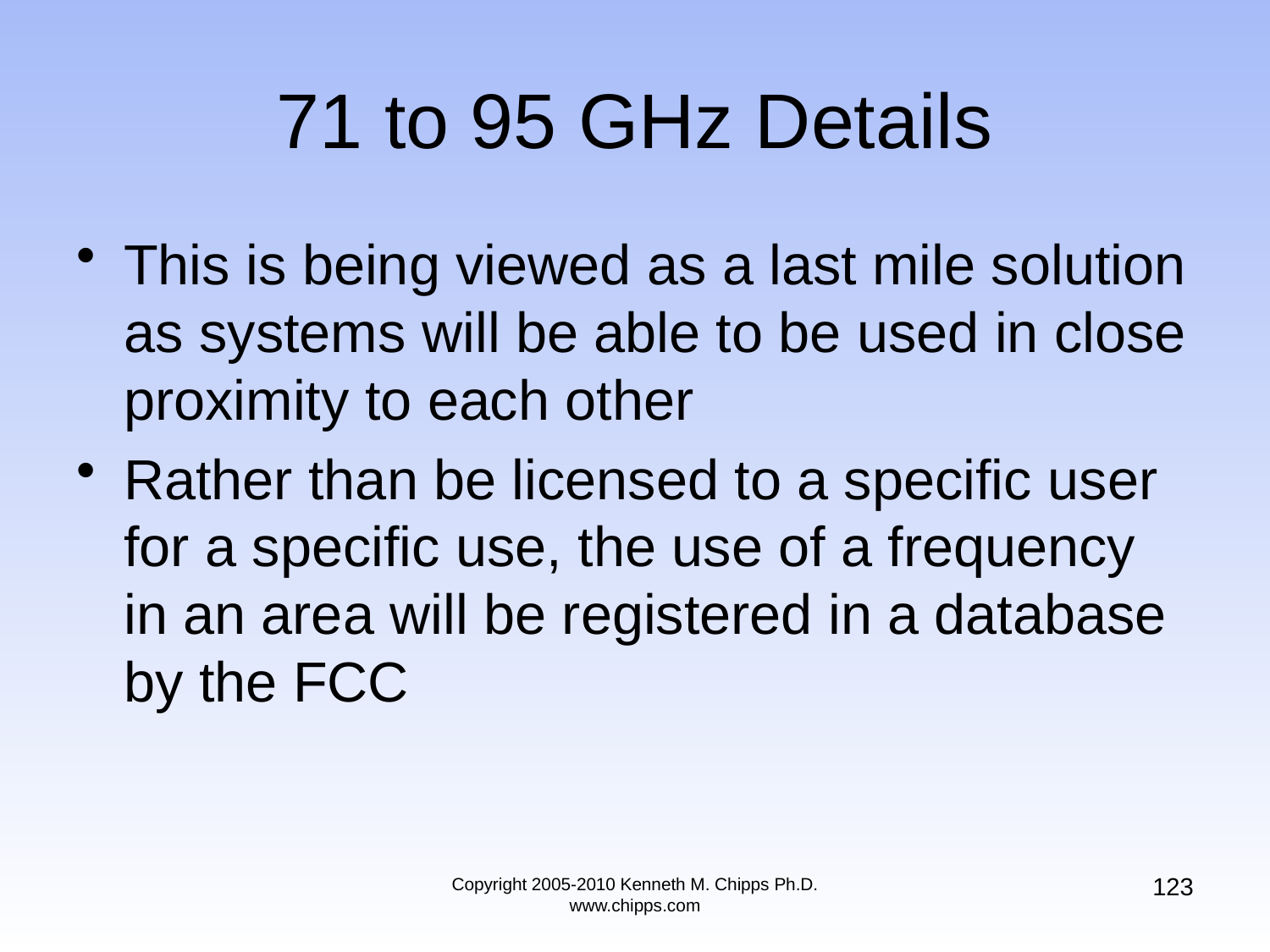

# 71 to 95 GHz Details
This is being viewed as a last mile solution as systems will be able to be used in close proximity to each other
Rather than be licensed to a specific user for a specific use, the use of a frequency in an area will be registered in a database by the FCC
123
Copyright 2005-2010 Kenneth M. Chipps Ph.D. www.chipps.com